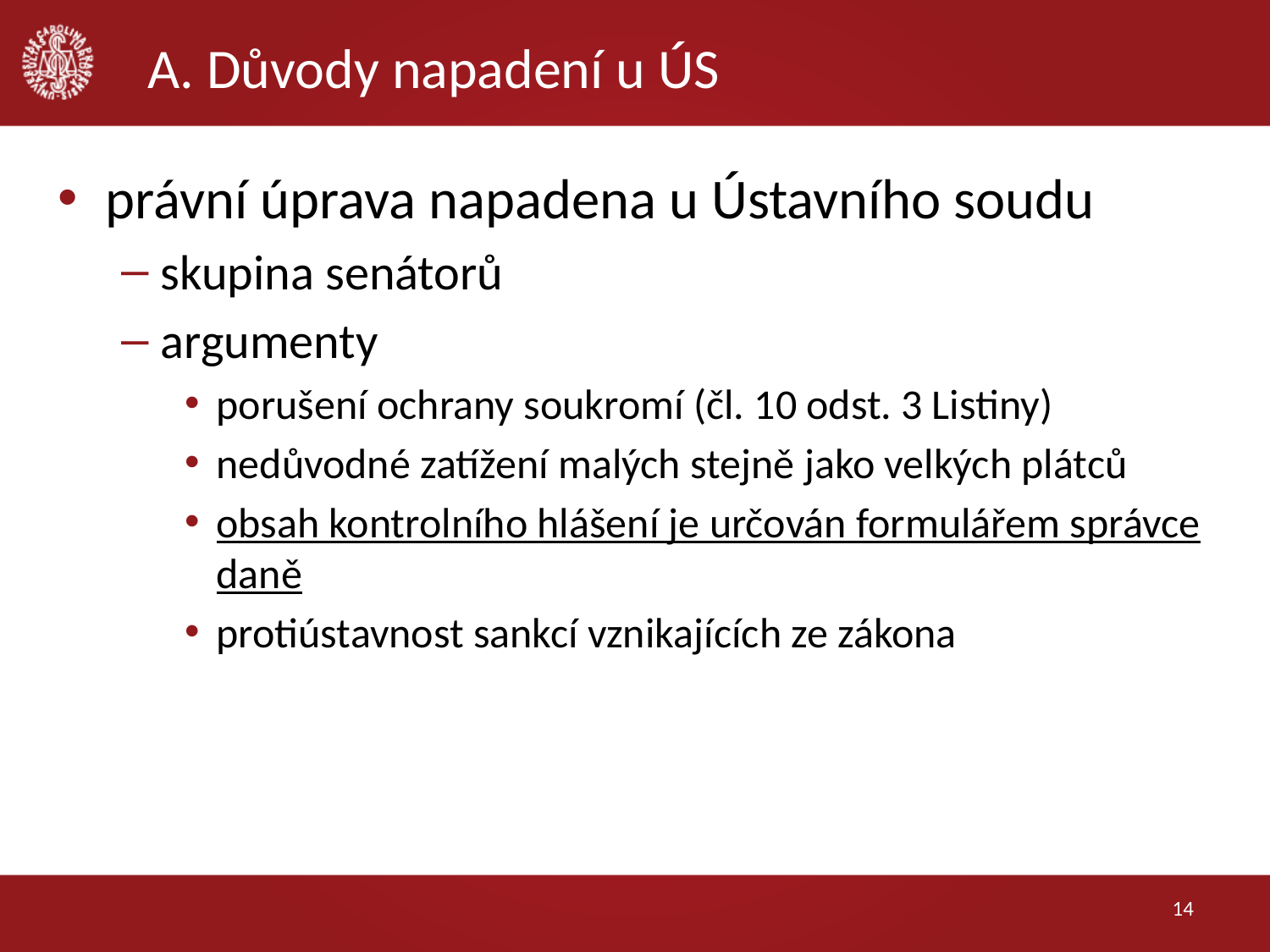

# A. Důvody napadení u ÚS
právní úprava napadena u Ústavního soudu
skupina senátorů
argumenty
porušení ochrany soukromí (čl. 10 odst. 3 Listiny)
nedůvodné zatížení malých stejně jako velkých plátců
obsah kontrolního hlášení je určován formulářem správce daně
protiústavnost sankcí vznikajících ze zákona

14